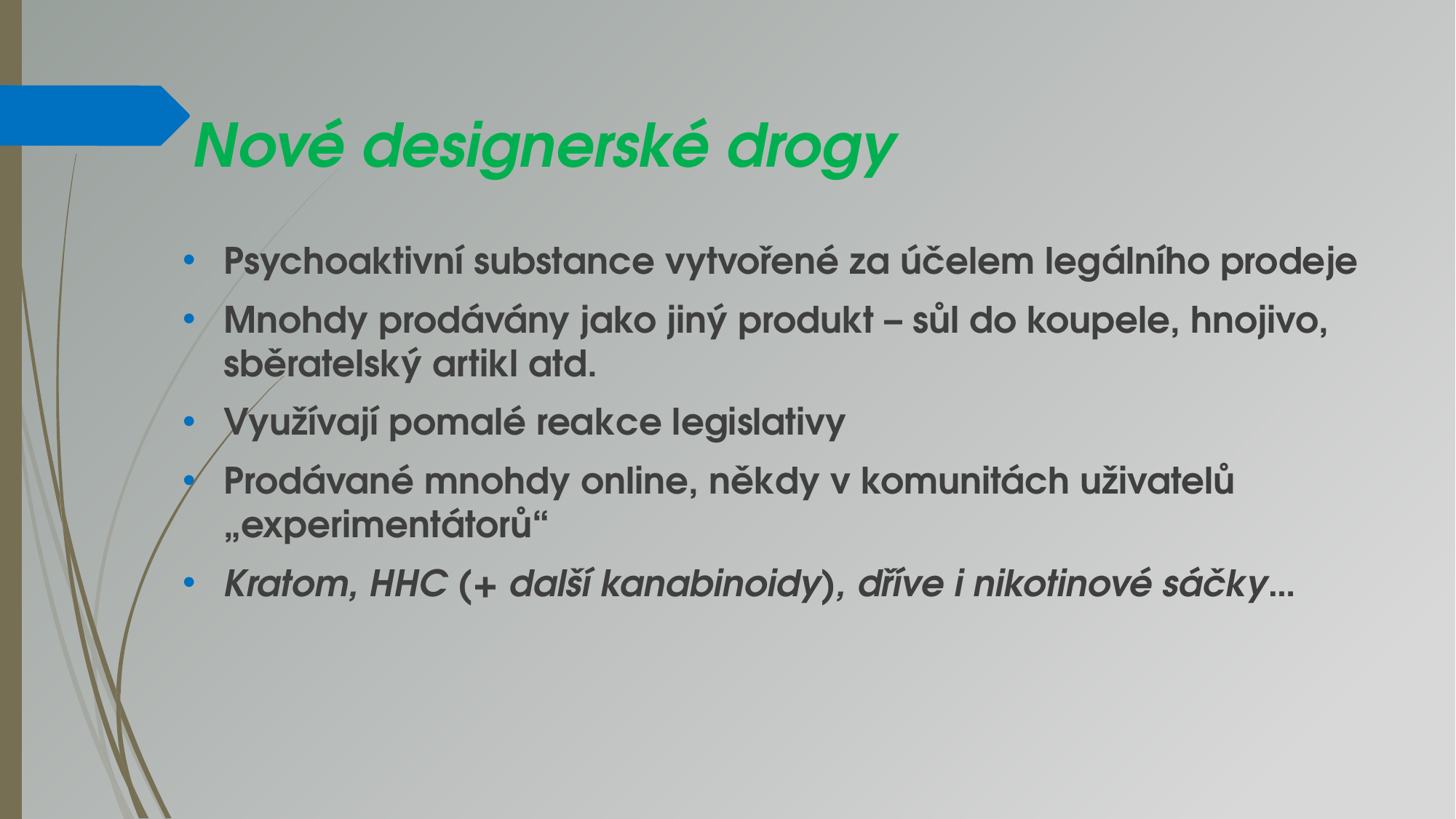

# Nové designerské drogy
Psychoaktivní substance vytvořené za účelem legálního prodeje
Mnohdy prodávány jako jiný produkt – sůl do koupele, hnojivo, sběratelský artikl atd.
Využívají pomalé reakce legislativy
Prodávané mnohdy online, někdy v komunitách uživatelů „experimentátorů“
Kratom, HHC (+ další kanabinoidy), dříve i nikotinové sáčky…